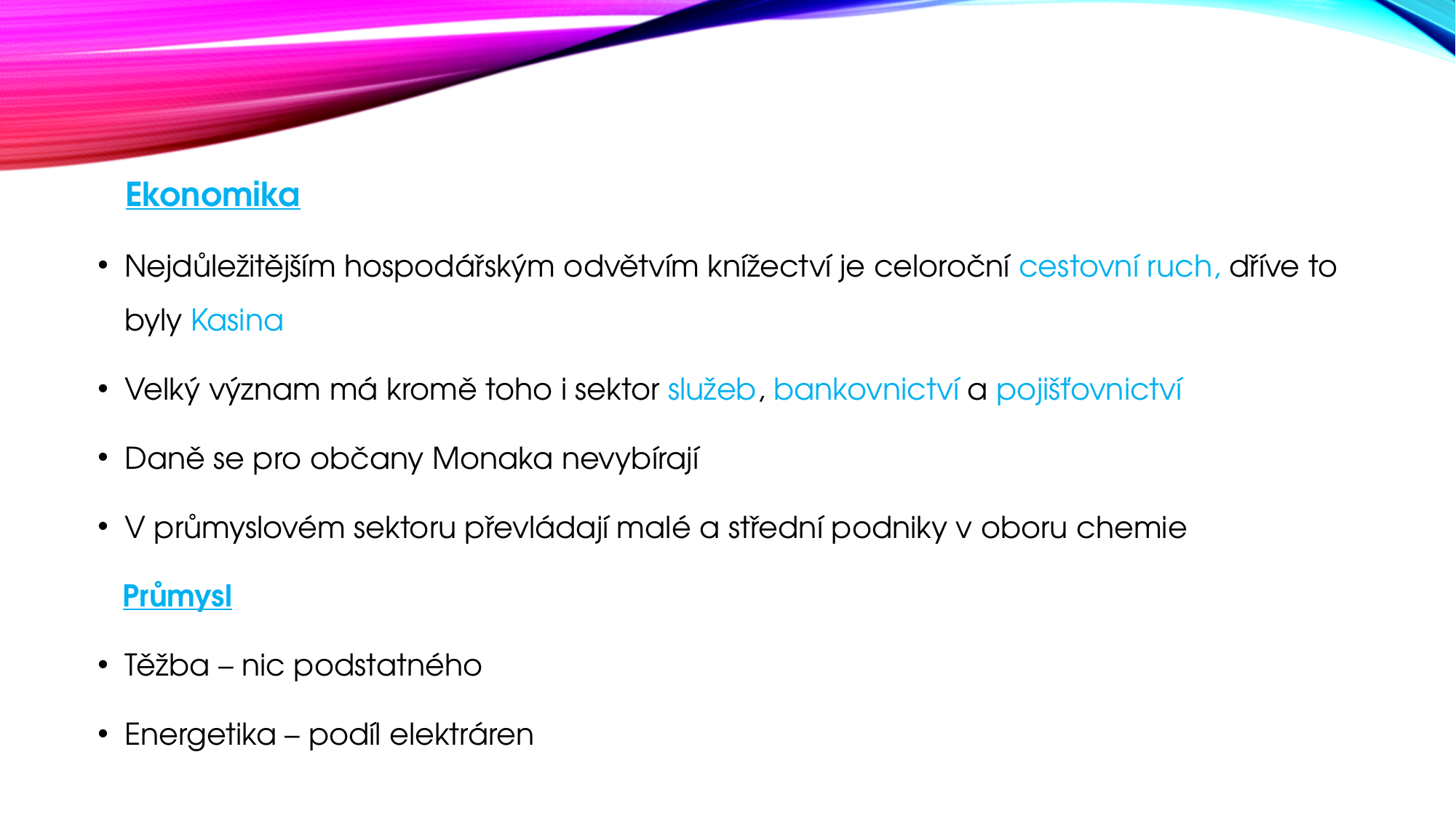

Ekonomika
Nejdůležitějším hospodářským odvětvím knížectví je celoroční cestovní ruch, dříve to byly Kasina
Velký význam má kromě toho i sektor služeb, bankovnictví a pojišťovnictví
Daně se pro občany Monaka nevybírají
V průmyslovém sektoru převládají malé a střední podniky v oboru chemie
   Průmysl
Těžba – nic podstatného
Energetika – podíl elektráren